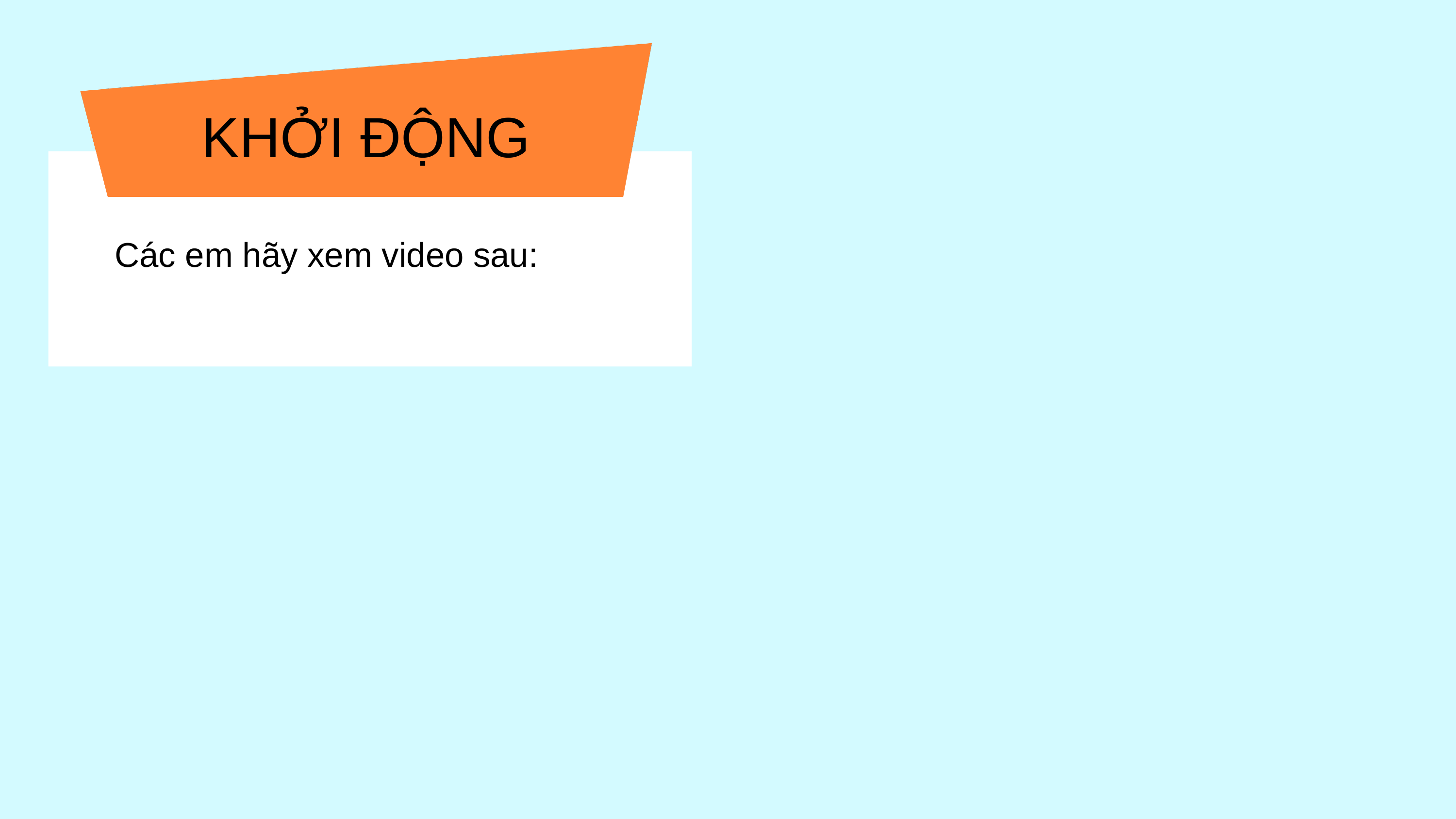

KHỞI ĐỘNG

Các em hãy xem video sau: